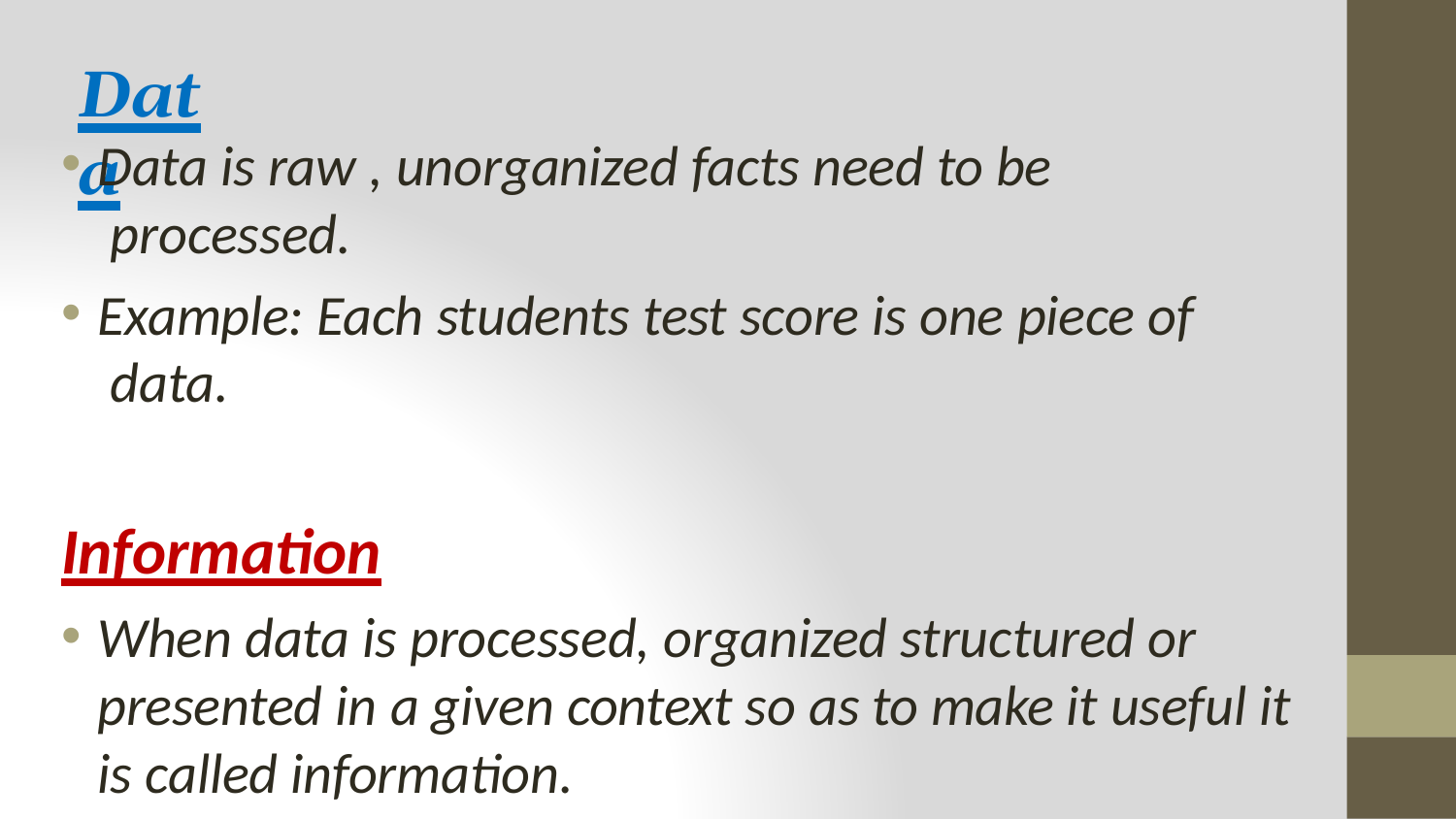

# Data
Data is raw , unorganized facts need to be  processed.
Example: Each students test score is one piece of  data.

Information
When data is processed, organized structured or  presented in a given context so as to make it useful it  is called information.